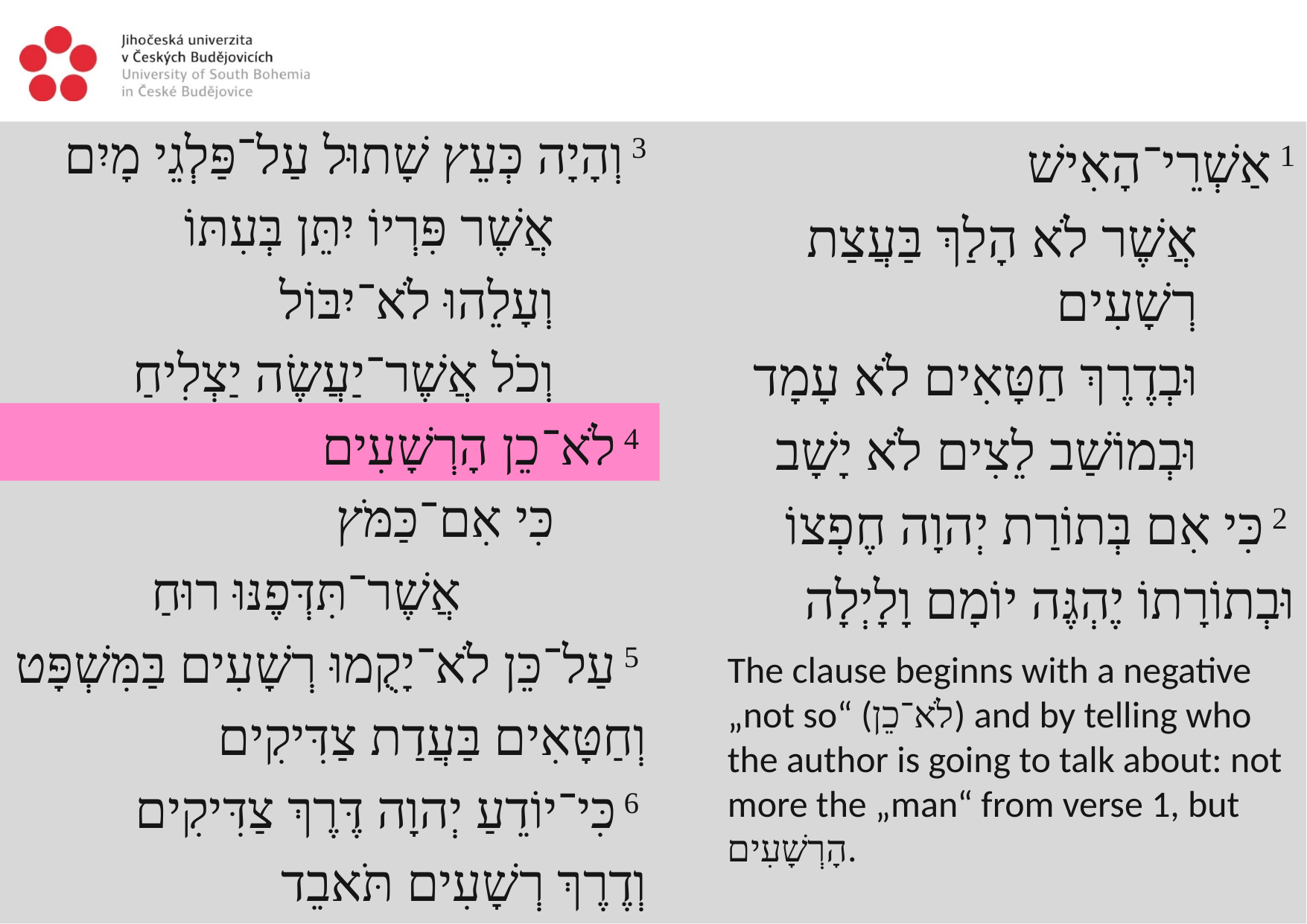

3 וְהָיָה כְּעֵץ שָׁתוּל עַל־פַּלְגֵי מָיִם
אֲשֶׁר פִּרְיוֹ יִתֵּן בְּעִתּוֹ
וְעָלֵהוּ לֹא־יִבּוֹל
וְכֹל אֲשֶׁר־יַעֲשֶׂה יַצְלִיחַ
 4 לֹא־כֵן הָרְשָׁעִים
כִּי אִם־כַּמֹּץ
אֲשֶׁר־תִּדְּפֶנּוּ רוּחַ
 5 עַל־כֵּן לֹא־יָקֻמוּ רְשָׁעִים בַּמִּשְׁפָּט
וְחַטָּאִים בַּעֲדַת צַדִּיקִים
 6 כִּי־יוֹדֵעַ יְהוָה דֶּרֶךְ צַדִּיקִים
וְדֶרֶךְ רְשָׁעִים תֹּאבֵד

1 אַשְׁרֵי־הָאִישׁ
אֲשֶׁר לֹא הָלַךְ בַּעֲצַת רְשָׁעִים
וּבְדֶרֶךְ חַטָּאִים לֹא עָמָד
וּבְמוֹשַׁב לֵצִים לֹא יָשָׁב
 2 כִּי אִם בְּתוֹרַת יְהוָה חֶפְצוֹ
וּבְתוֹרָתוֹ יֶהְגֶּה יוֹמָם וָלָיְלָה

The clause beginns with a negative „not so“ (לֹא־כֵן) and by telling who the author is going to talk about: not more the „man“ from verse 1, but הָרְשָׁעִים.